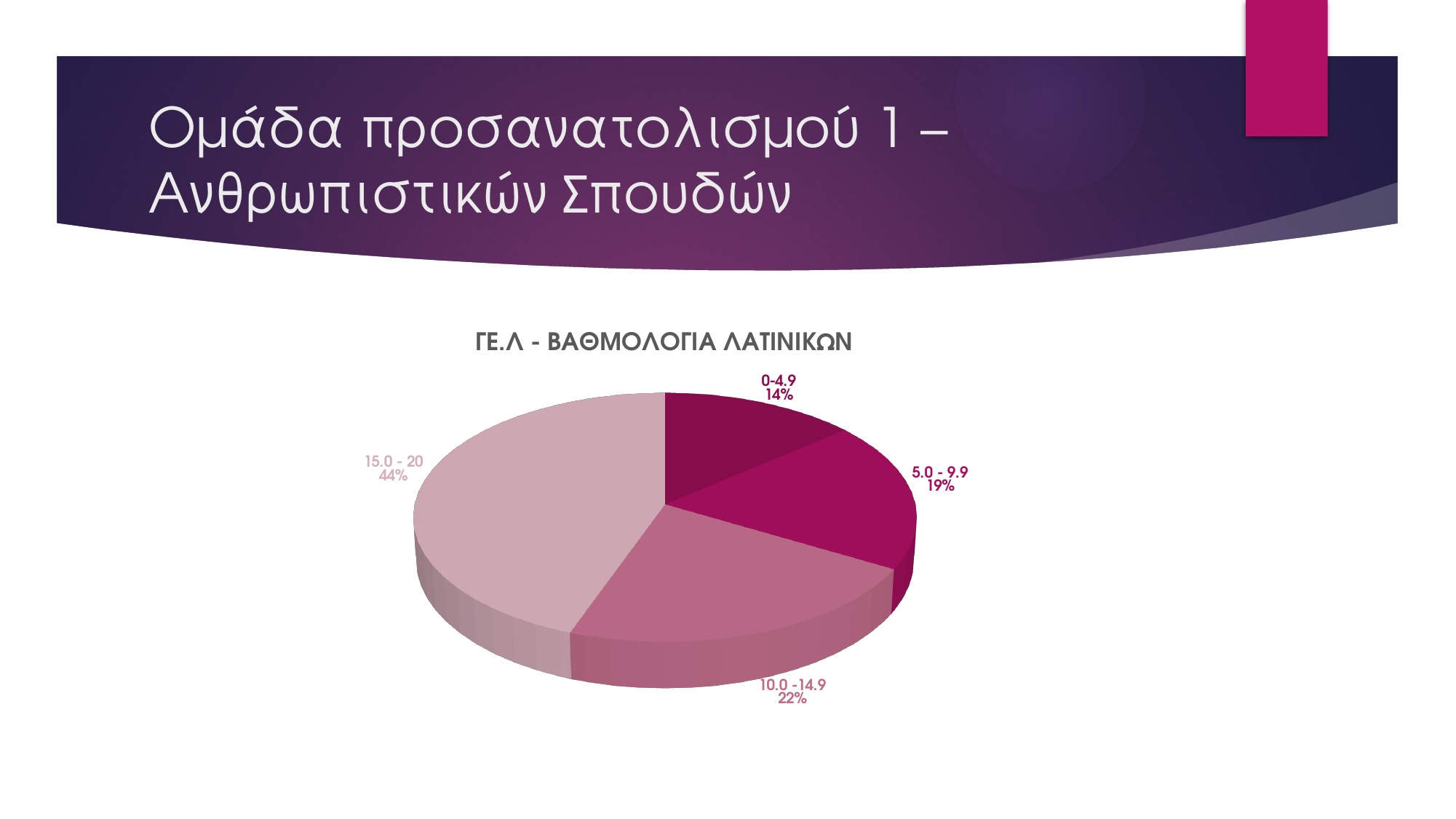

# Ομάδα προσανατολισμού 1 – Ανθρωπιστικών Σπουδών

[unsupported chart]